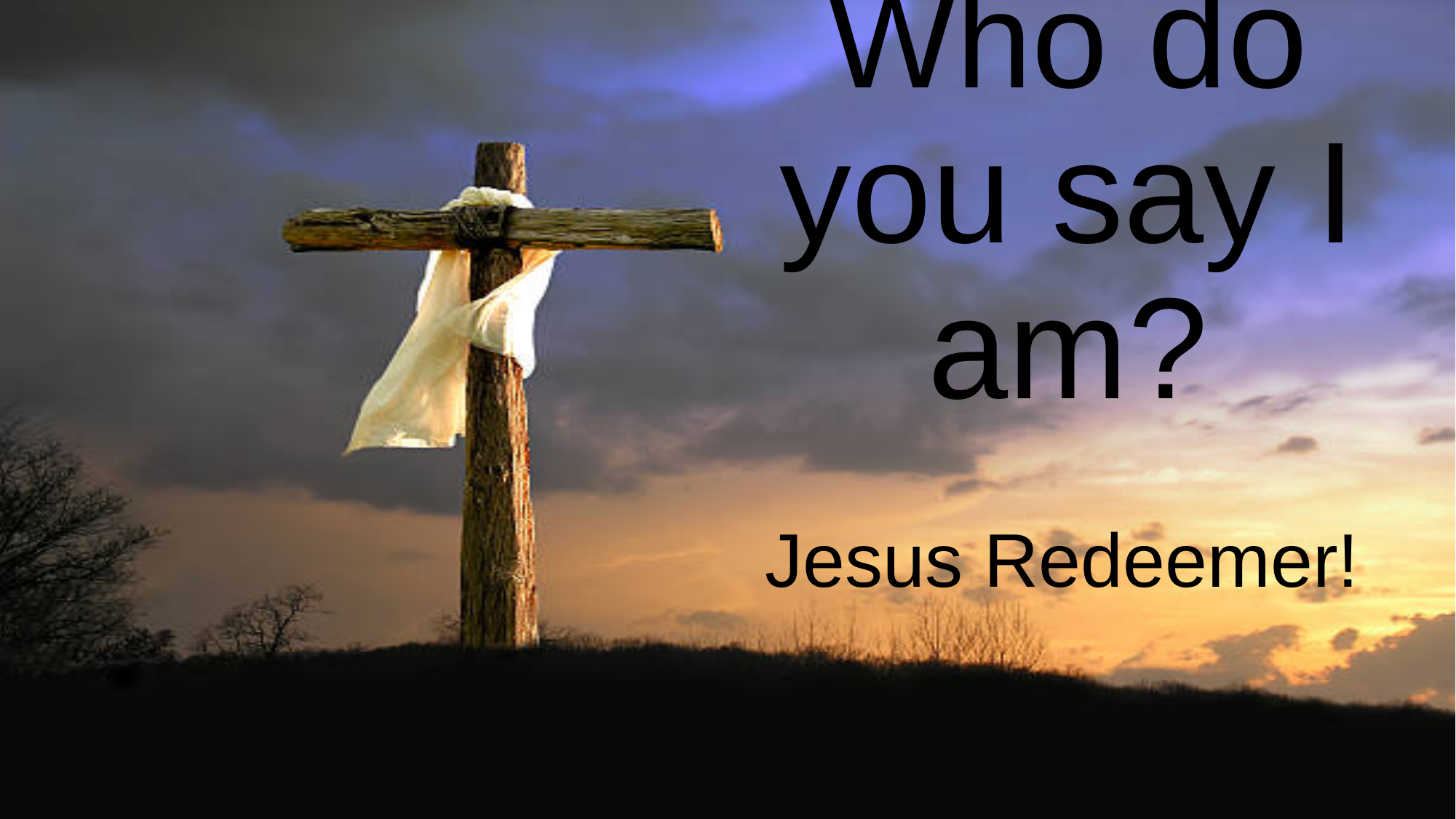

# Who do you say I am?
Jesus Redeemer!